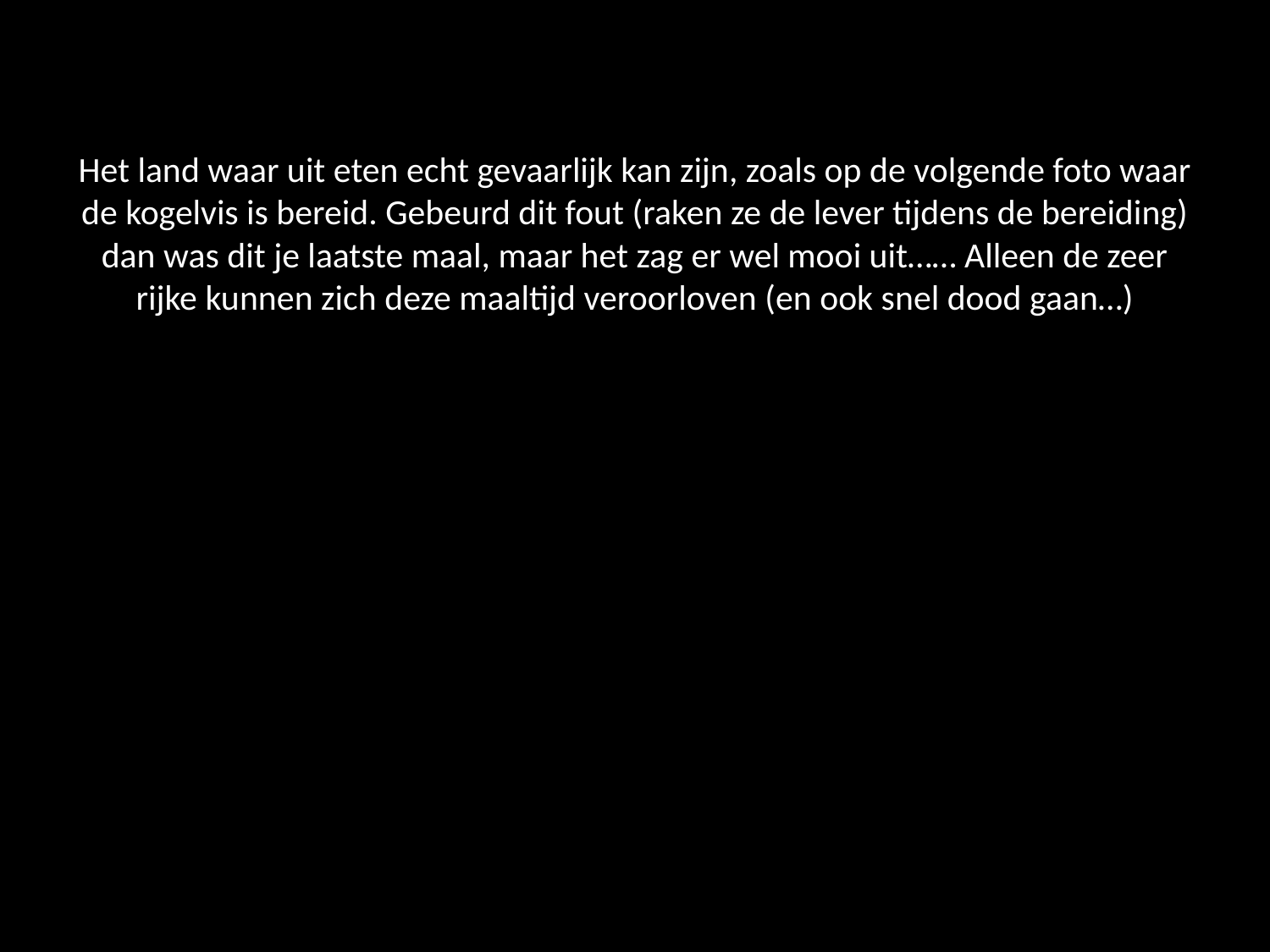

# Het land waar uit eten echt gevaarlijk kan zijn, zoals op de volgende foto waar de kogelvis is bereid. Gebeurd dit fout (raken ze de lever tijdens de bereiding) dan was dit je laatste maal, maar het zag er wel mooi uit…… Alleen de zeer rijke kunnen zich deze maaltijd veroorloven (en ook snel dood gaan…)